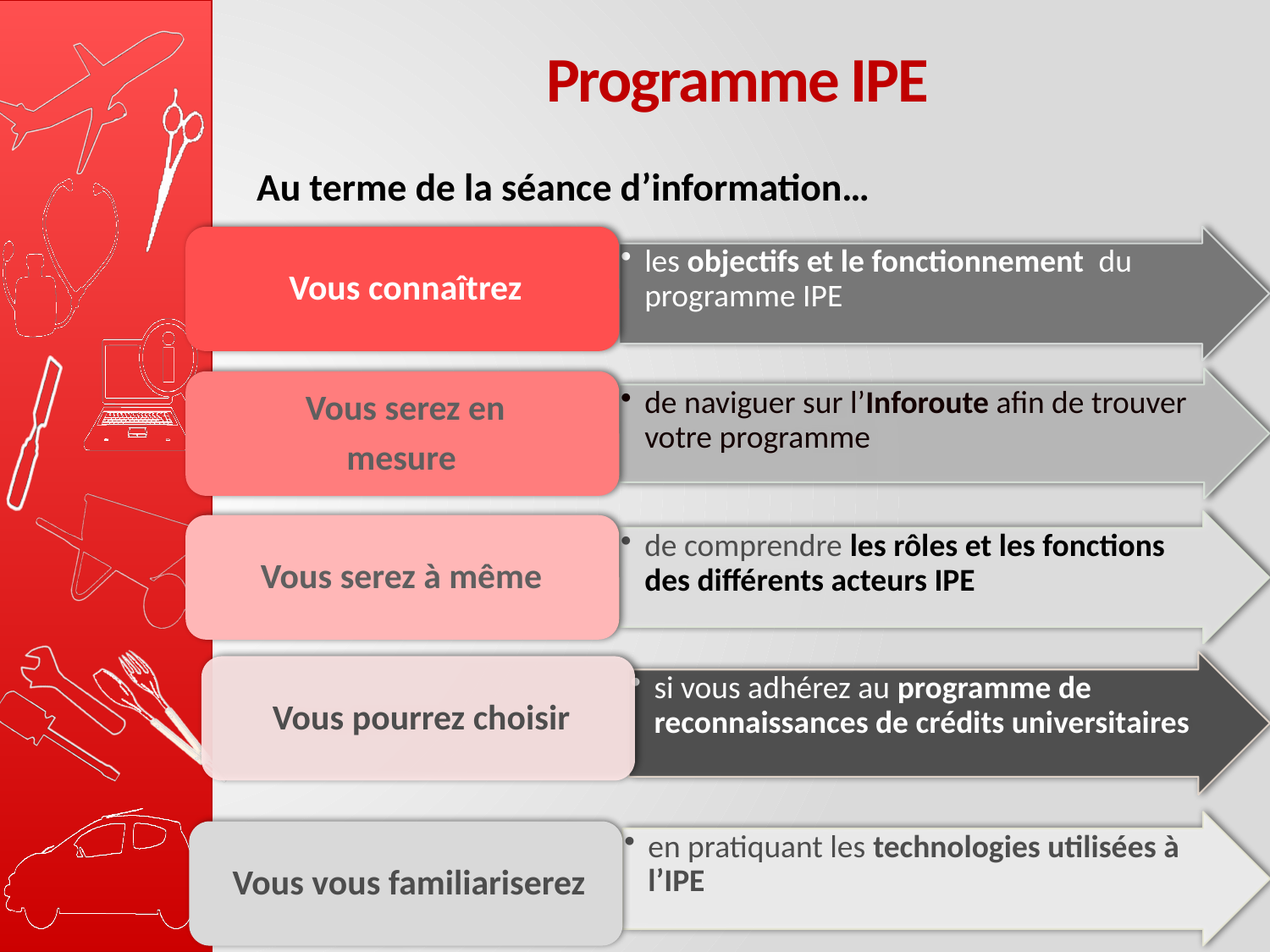

# Programme IPE
Au terme de la séance d’information…
les objectifs et le fonctionnement  du programme IPE
Vous connaîtrez
de naviguer sur l’Inforoute afin de trouver votre programme
Vous serez en
 mesure
de comprendre les rôles et les fonctions des différents acteurs IPE
Vous serez à même
en pratiquant les technologies utilisées à l’IPE
Vous vous familiariserez
si vous adhérez au programme de reconnaissances de crédits universitaires
Vous pourrez choisir